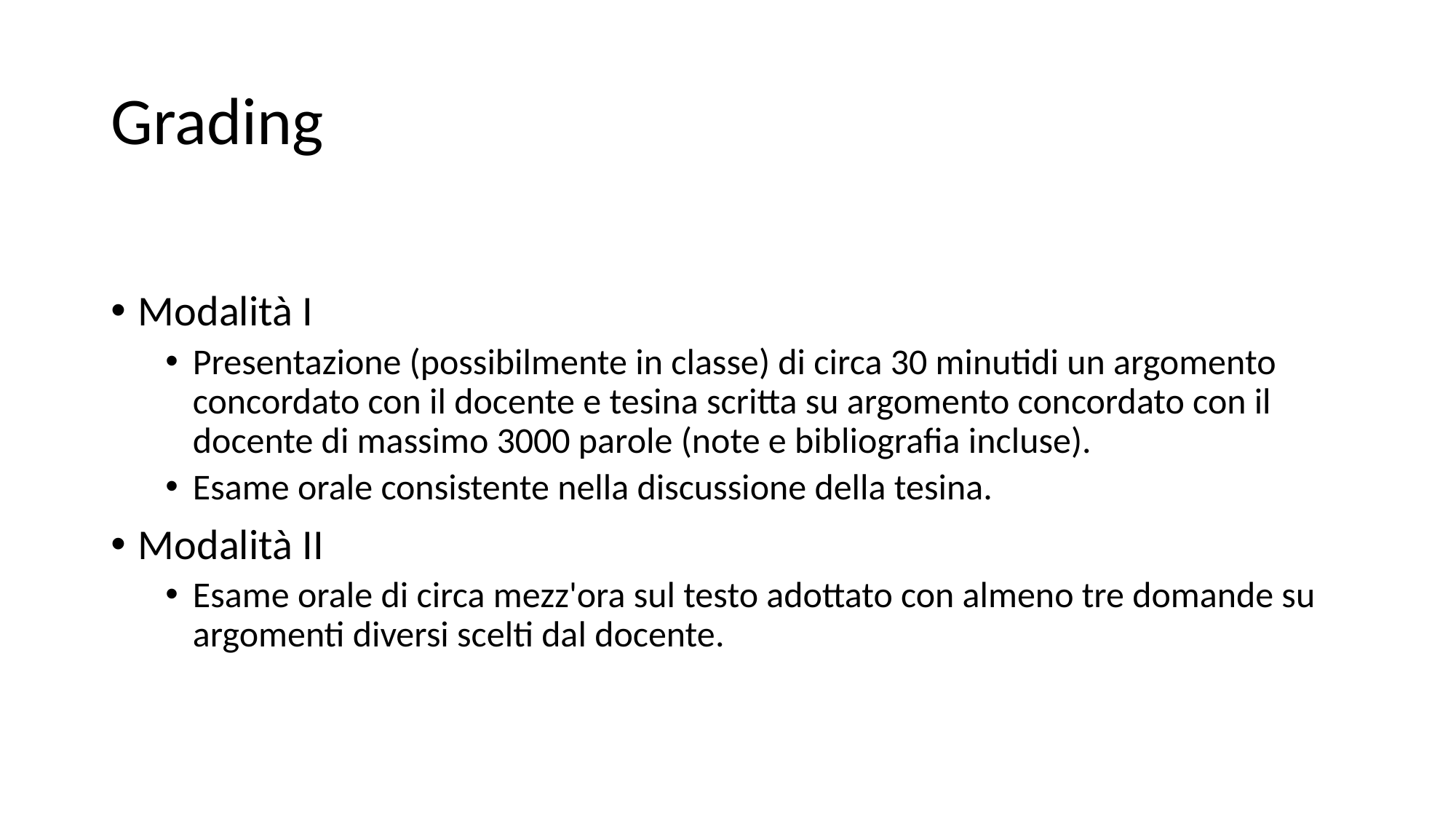

# Grading

Modalità I
Presentazione (possibilmente in classe) di circa 30 minutidi un argomento concordato con il docente e tesina scritta su argomento concordato con il docente di massimo 3000 parole (note e bibliografia incluse).
Esame orale consistente nella discussione della tesina.
Modalità II
Esame orale di circa mezz'ora sul testo adottato con almeno tre domande su argomenti diversi scelti dal docente.